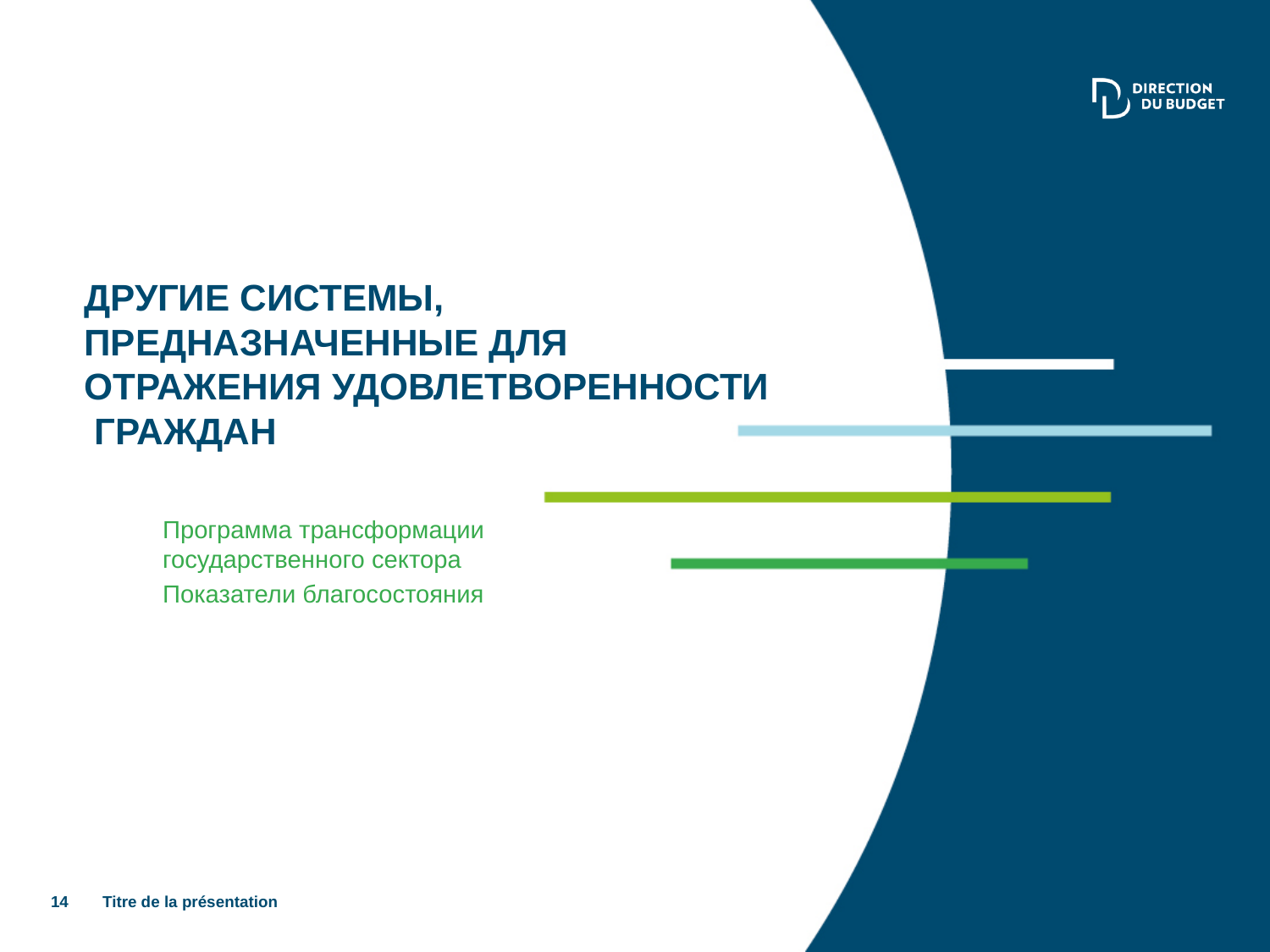

# Другие системы, предназначенные для отражения удовлетворенности  граждан

Программа трансформации государственного сектора
Показатели благосостояния

14
Titre de la présentation